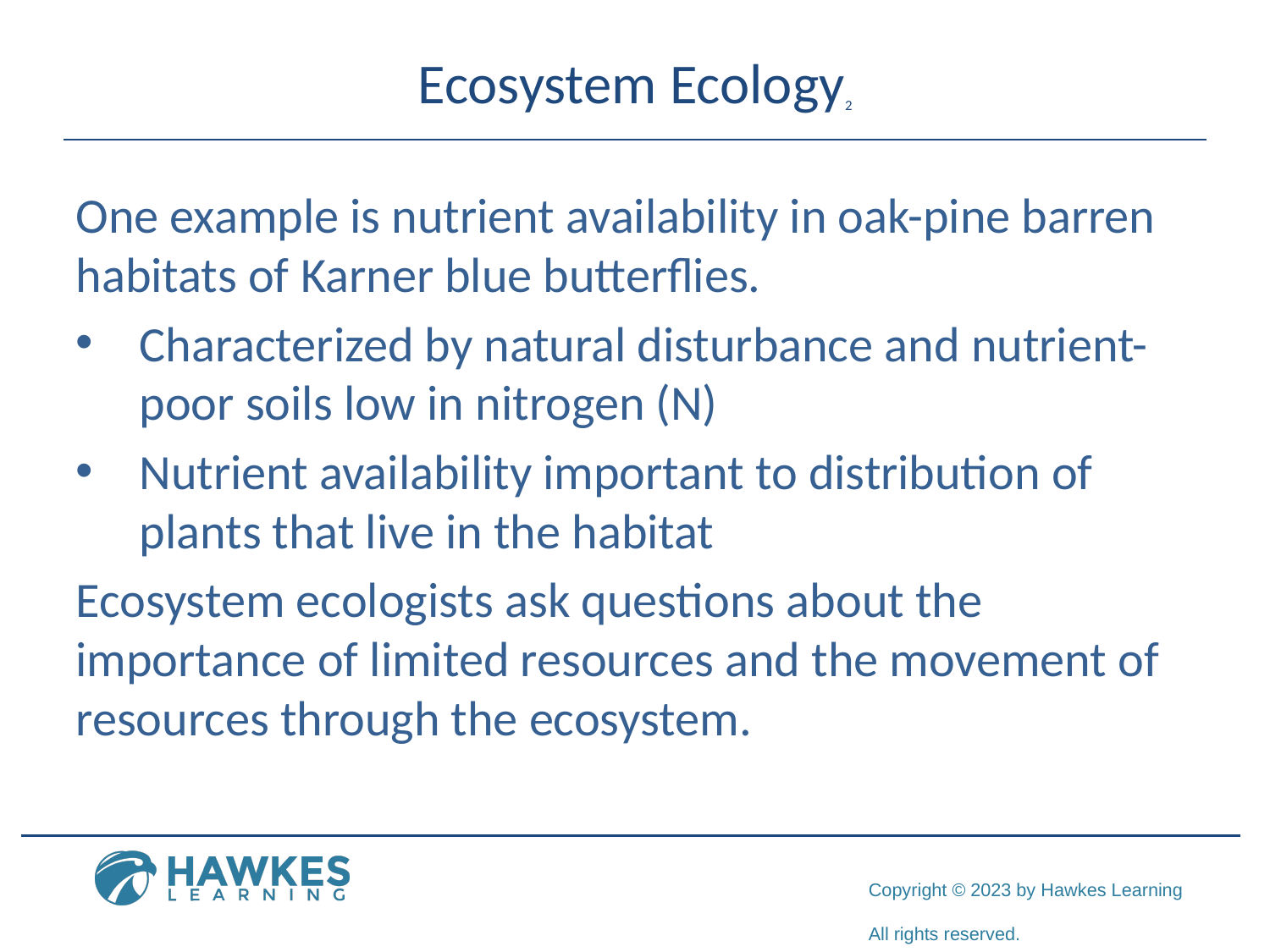

# Ecosystem Ecology2
One example is nutrient availability in oak-pine barren habitats of Karner blue butterflies.
Characterized by natural disturbance and nutrient-poor soils low in nitrogen (N)
Nutrient availability important to distribution of plants that live in the habitat
Ecosystem ecologists ask questions about the importance of limited resources and the movement of resources through the ecosystem.